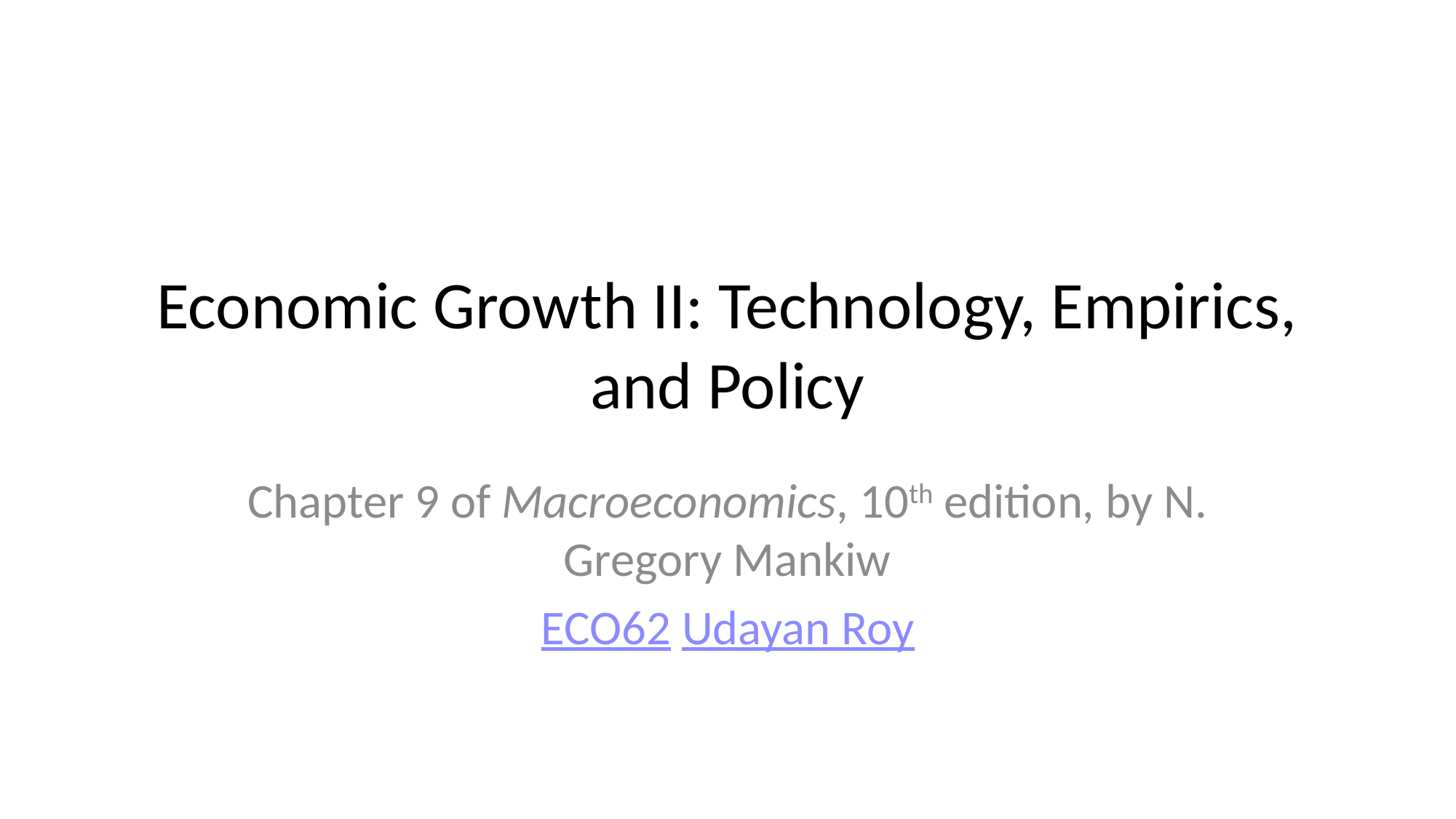

# Economic Growth II: Technology, Empirics, and Policy
Chapter 9 of Macroeconomics, 10th edition, by N. Gregory Mankiw
ECO62 Udayan Roy